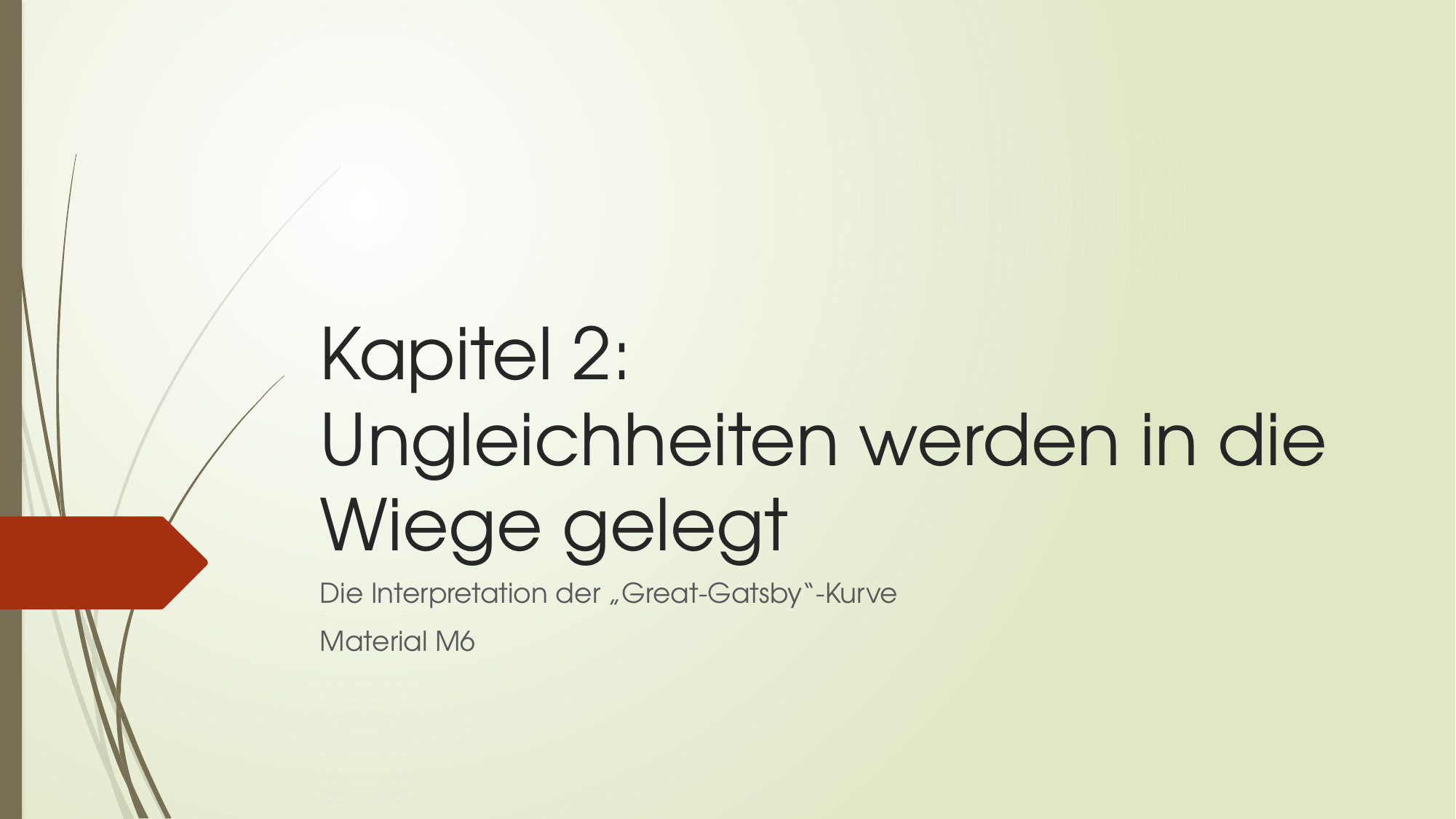

# Kapitel 2: Ungleichheiten werden in die Wiege gelegt
Die Interpretation der „Great-Gatsby“-Kurve
Material M6